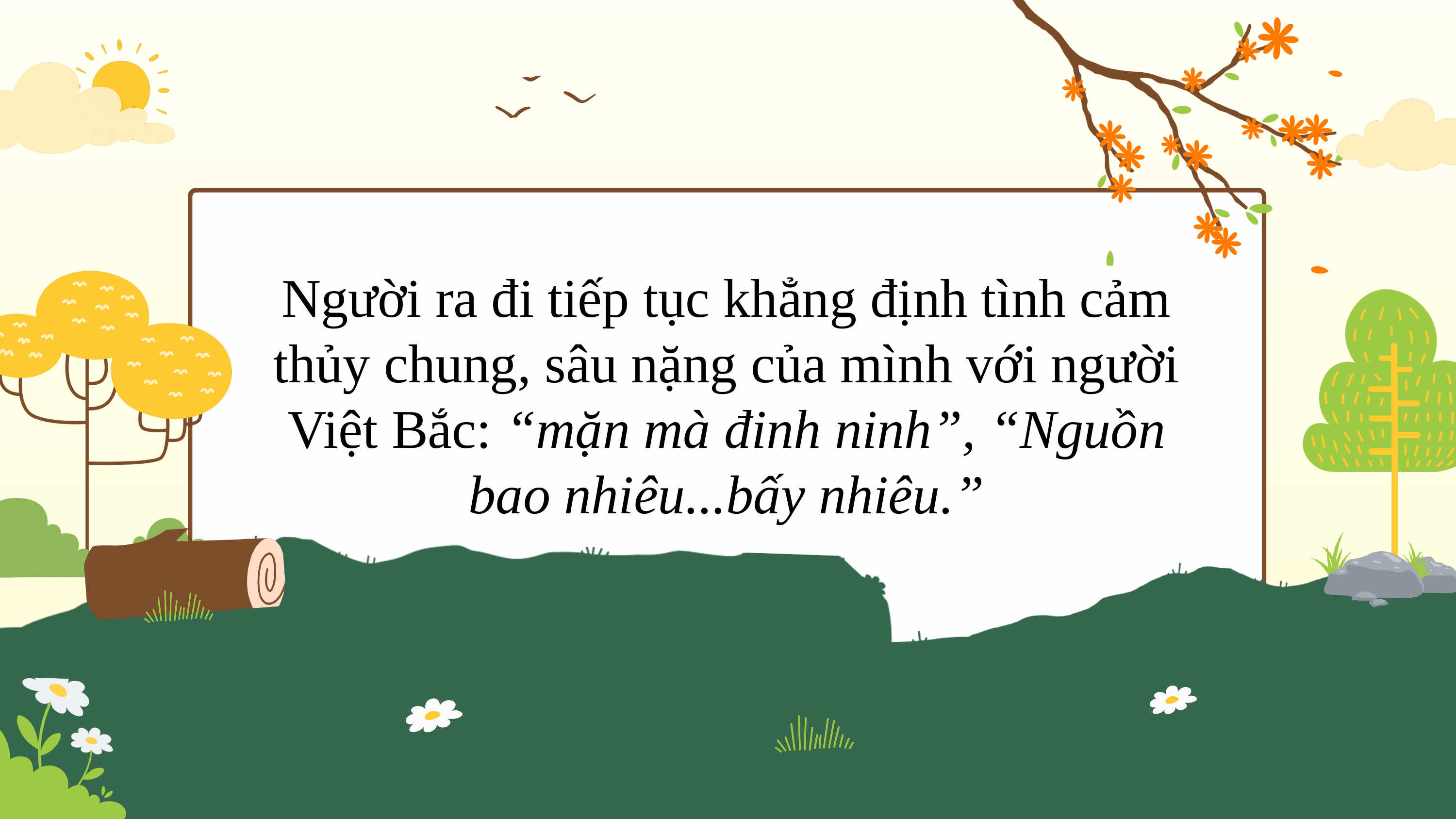

Người ra đi tiếp tục khẳng định tình cảm thủy chung, sâu nặng của mình với người Việt Bắc: “mặn mà đinh ninh”, “Nguồn bao nhiêu...bấy nhiêu.”